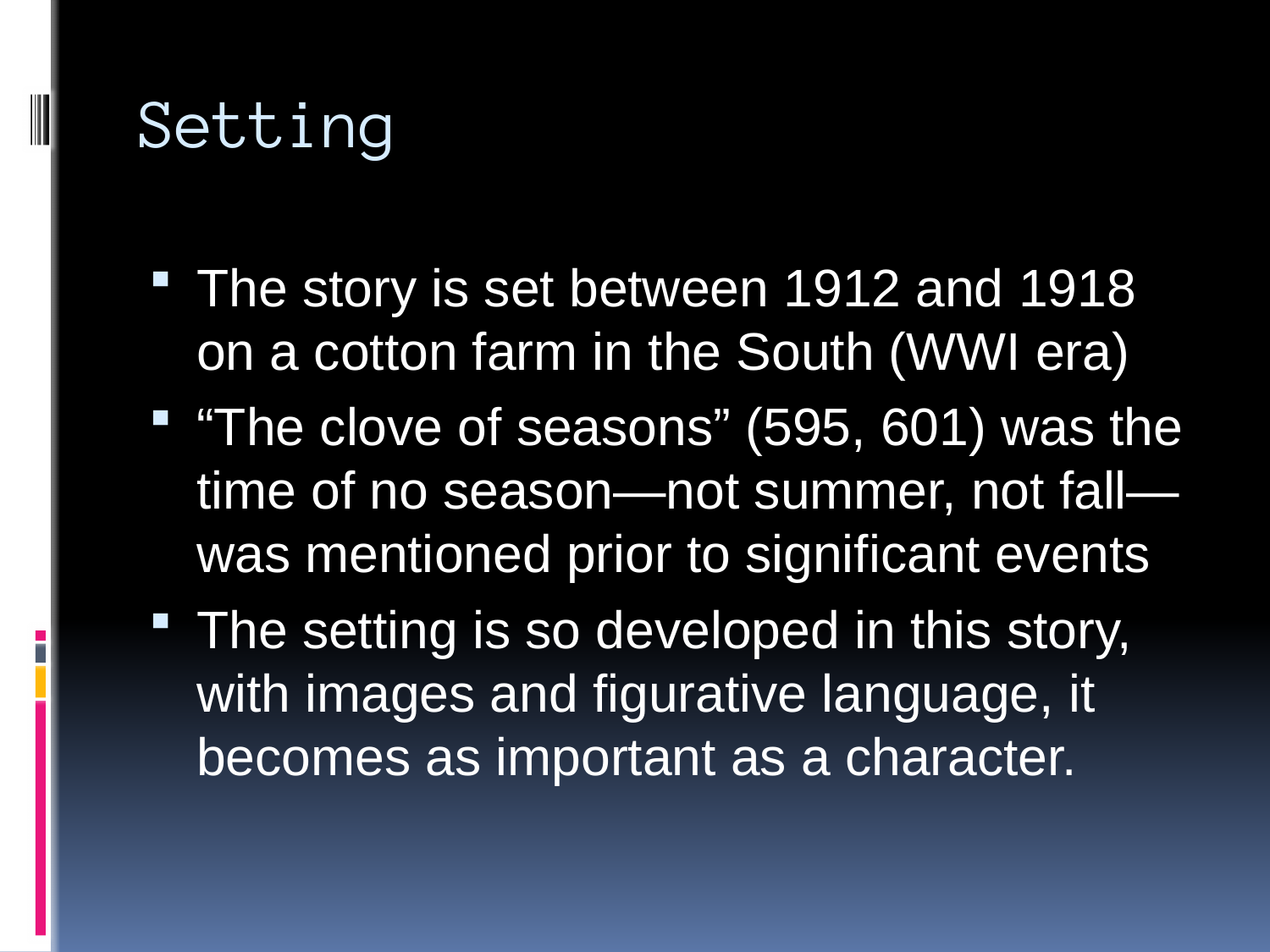

# Setting
The story is set between 1912 and 1918 on a cotton farm in the South (WWI era)
“The clove of seasons” (595, 601) was the time of no season—not summer, not fall—was mentioned prior to significant events
The setting is so developed in this story, with images and figurative language, it becomes as important as a character.